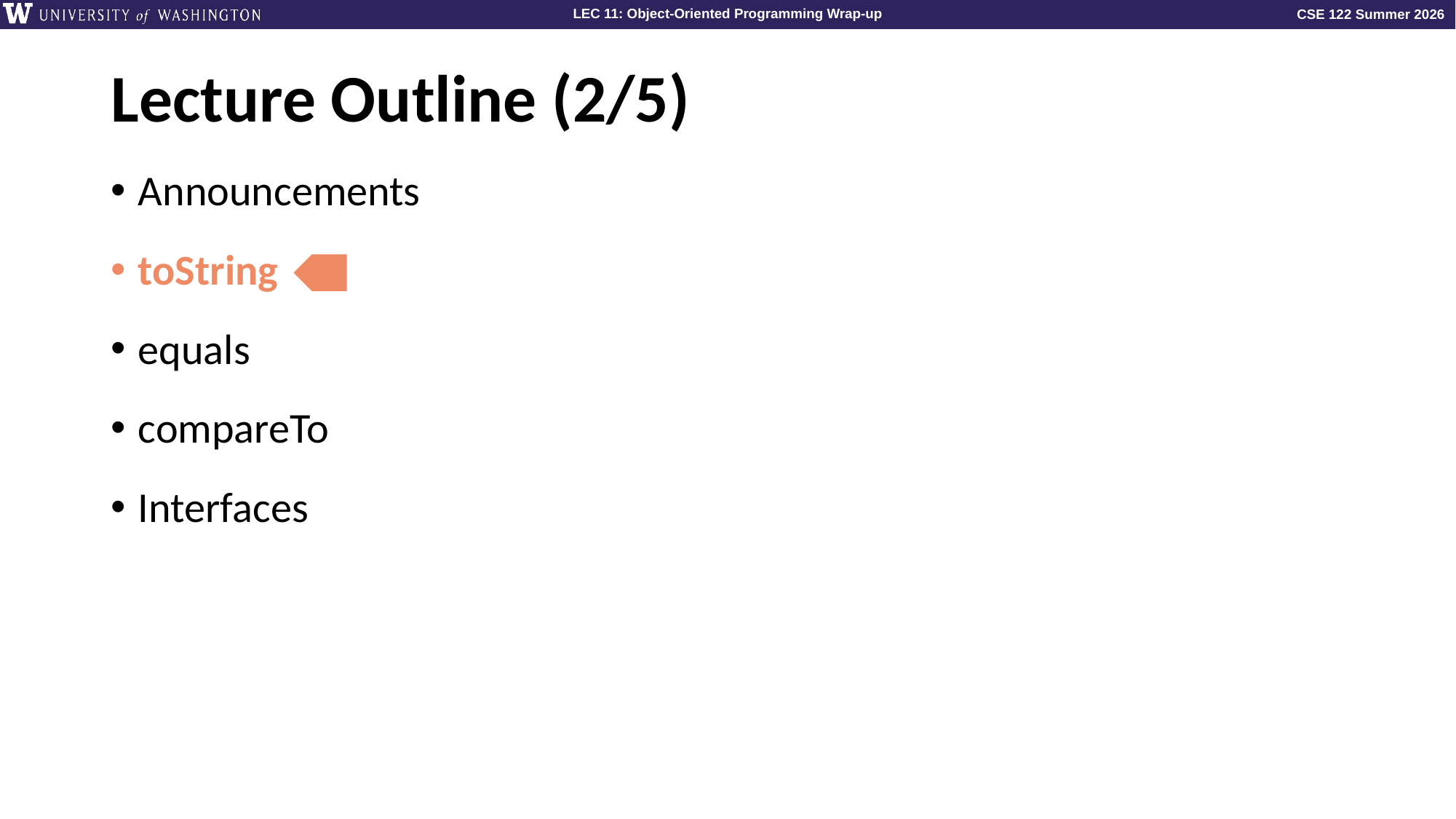

# Lecture Outline (2/5)
Announcements
toString
equals
compareTo
Interfaces